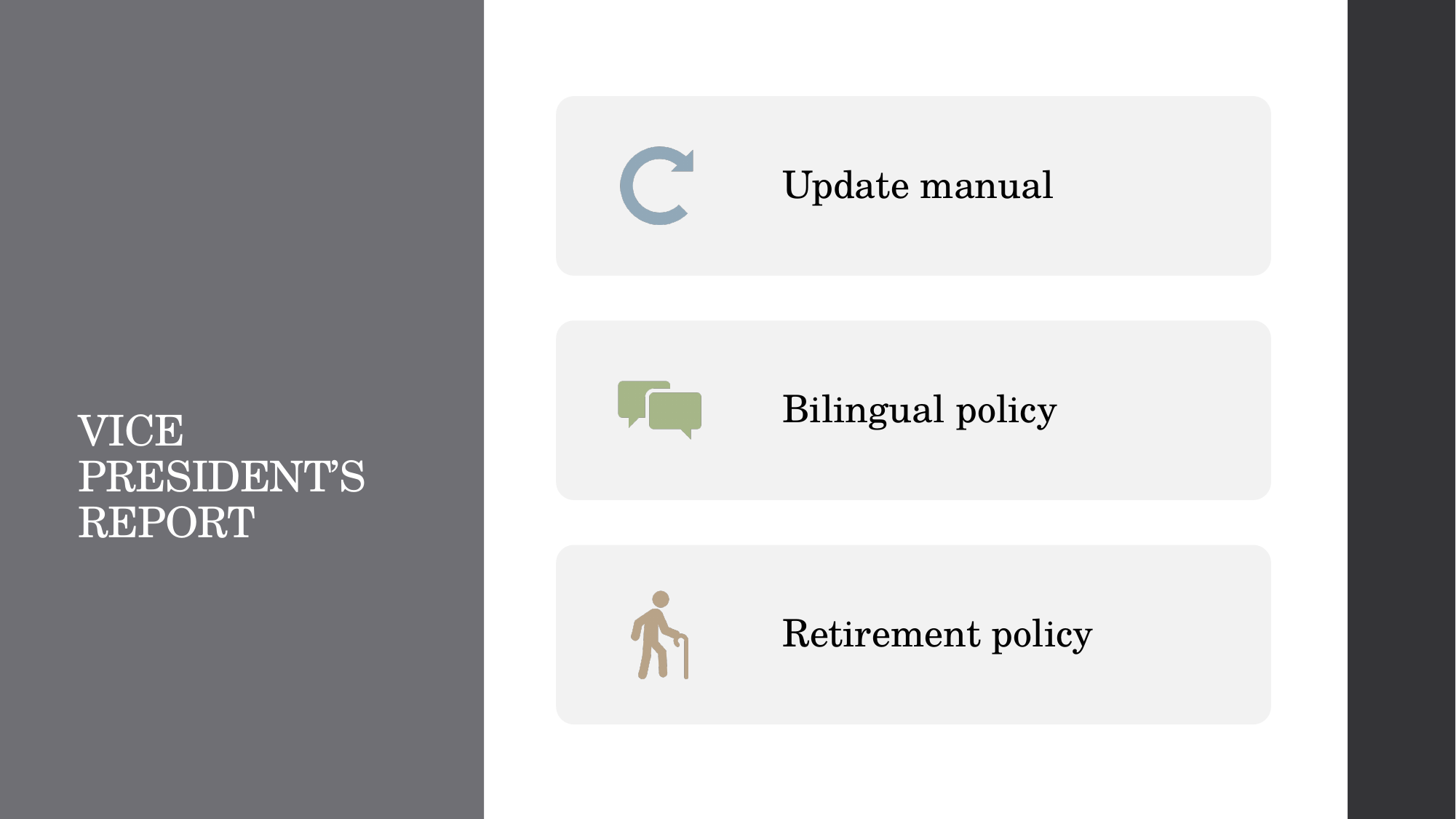

Update manual
Bilingual policy
Retirement policy
# VICE PRESIDENT’S REPORT